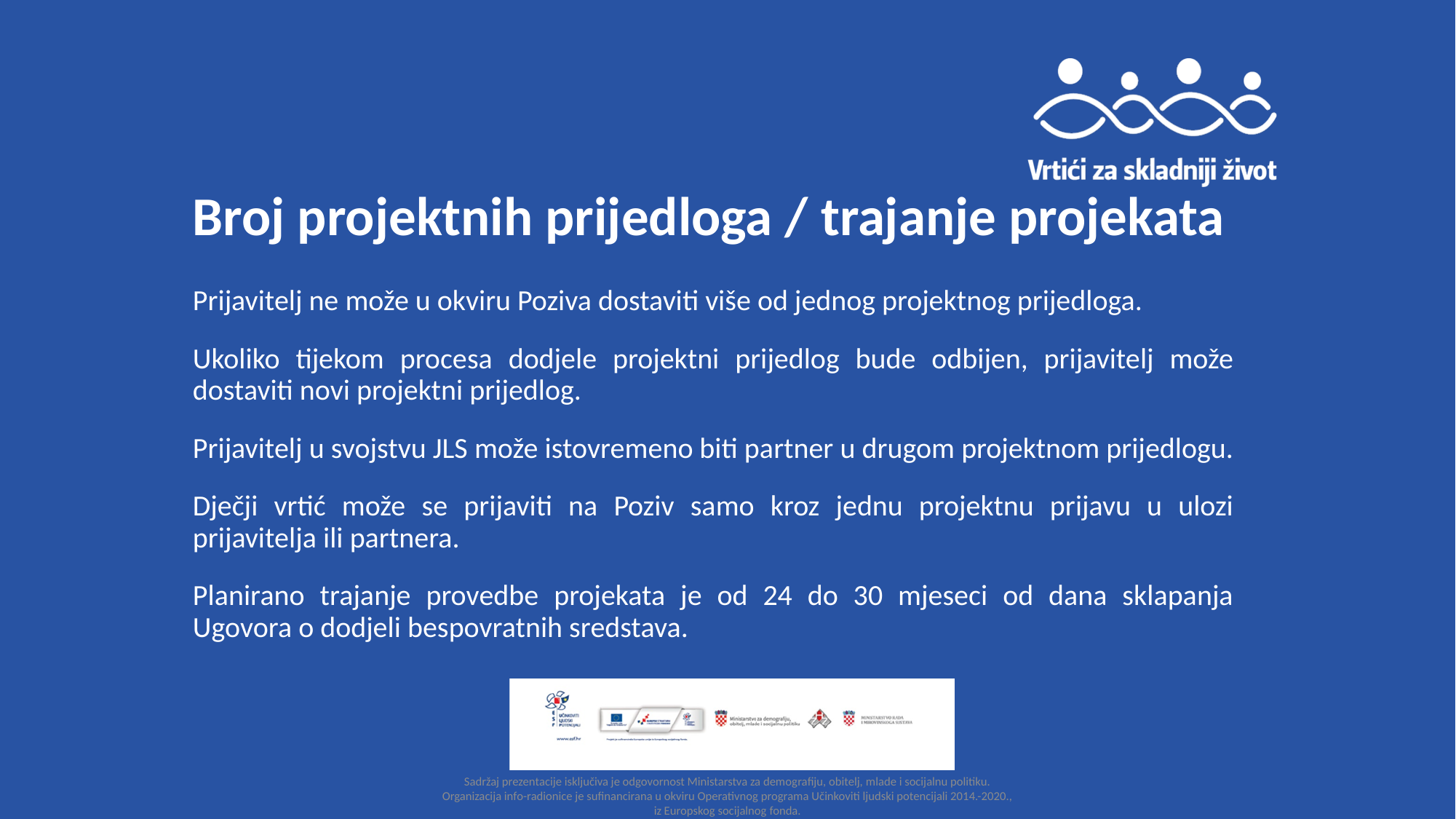

# Broj projektnih prijedloga / trajanje projekata
Prijavitelj ne može u okviru Poziva dostaviti više od jednog projektnog prijedloga.
Ukoliko tijekom procesa dodjele projektni prijedlog bude odbijen, prijavitelj može dostaviti novi projektni prijedlog.
Prijavitelj u svojstvu JLS može istovremeno biti partner u drugom projektnom prijedlogu.
Dječji vrtić može se prijaviti na Poziv samo kroz jednu projektnu prijavu u ulozi prijavitelja ili partnera.
Planirano trajanje provedbe projekata je od 24 do 30 mjeseci od dana sklapanja Ugovora o dodjeli bespovratnih sredstava.

Sadržaj prezentacije isključiva je odgovornost Ministarstva za demografiju, obitelj, mlade i socijalnu politiku. Organizacija info-radionice je sufinancirana u okviru Operativnog programa Učinkoviti ljudski potencijali 2014.-2020., iz Europskog socijalnog fonda.